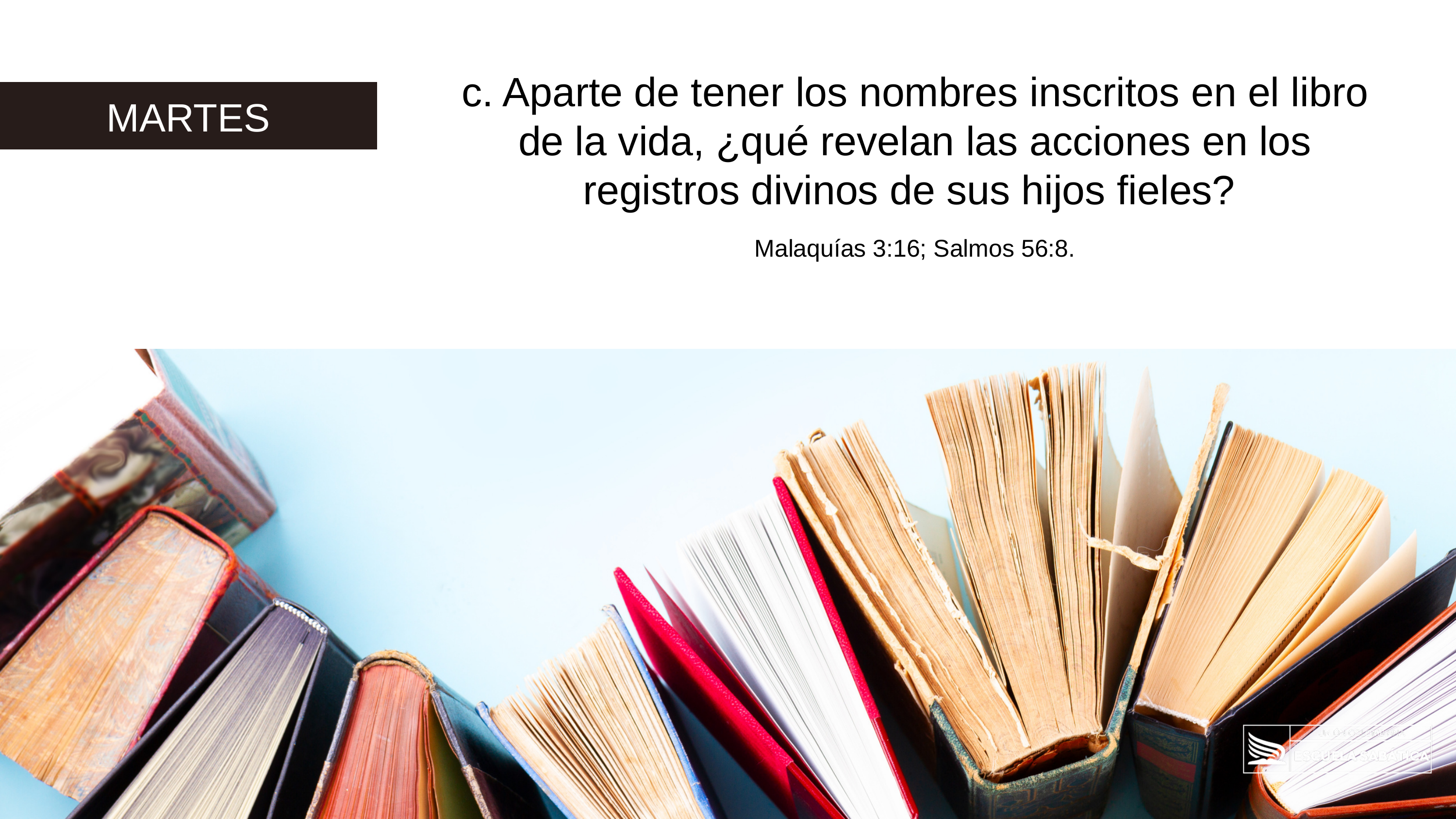

c. Aparte de tener los nombres inscritos en el libro de la vida, ¿qué revelan las acciones en los registros divinos de sus hijos fieles?
Malaquías 3:16; Salmos 56:8.

MARTES